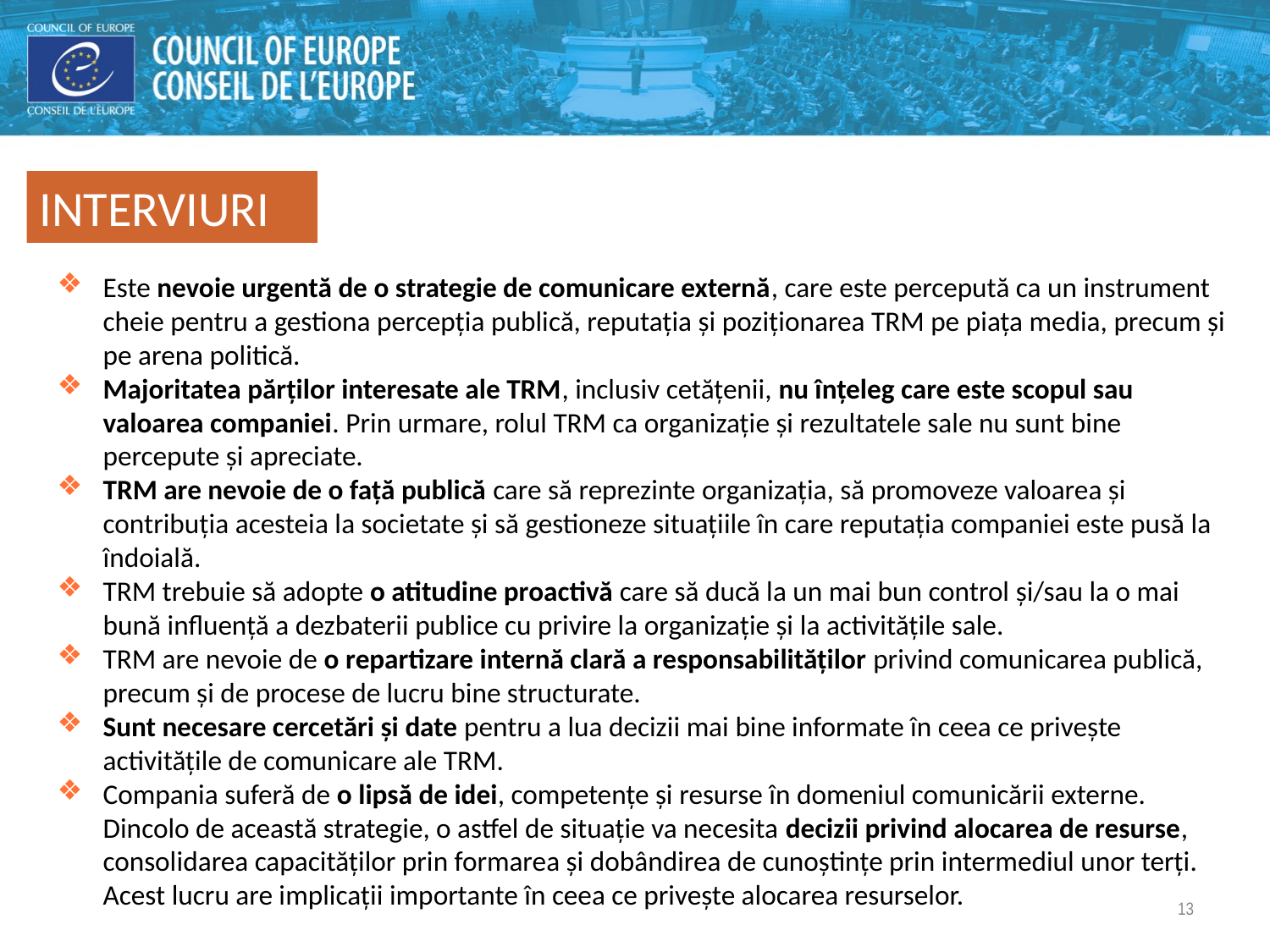

INTERVIURI

Este nevoie urgentă de o strategie de comunicare externă, care este percepută ca un instrument cheie pentru a gestiona percepția publică, reputația și poziționarea TRM pe piața media, precum și pe arena politică.
Majoritatea părților interesate ale TRM, inclusiv cetățenii, nu înțeleg care este scopul sau valoarea companiei. Prin urmare, rolul TRM ca organizație și rezultatele sale nu sunt bine percepute și apreciate.
TRM are nevoie de o față publică care să reprezinte organizația, să promoveze valoarea și contribuția acesteia la societate și să gestioneze situațiile în care reputația companiei este pusă la îndoială.
TRM trebuie să adopte o atitudine proactivă care să ducă la un mai bun control și/sau la o mai bună influență a dezbaterii publice cu privire la organizație și la activitățile sale.
TRM are nevoie de o repartizare internă clară a responsabilităților privind comunicarea publică, precum și de procese de lucru bine structurate.
Sunt necesare cercetări și date pentru a lua decizii mai bine informate în ceea ce privește activitățile de comunicare ale TRM.
Compania suferă de o lipsă de idei, competențe și resurse în domeniul comunicării externe. Dincolo de această strategie, o astfel de situație va necesita decizii privind alocarea de resurse, consolidarea capacităților prin formarea și dobândirea de cunoștințe prin intermediul unor terți. Acest lucru are implicații importante în ceea ce privește alocarea resurselor.

13